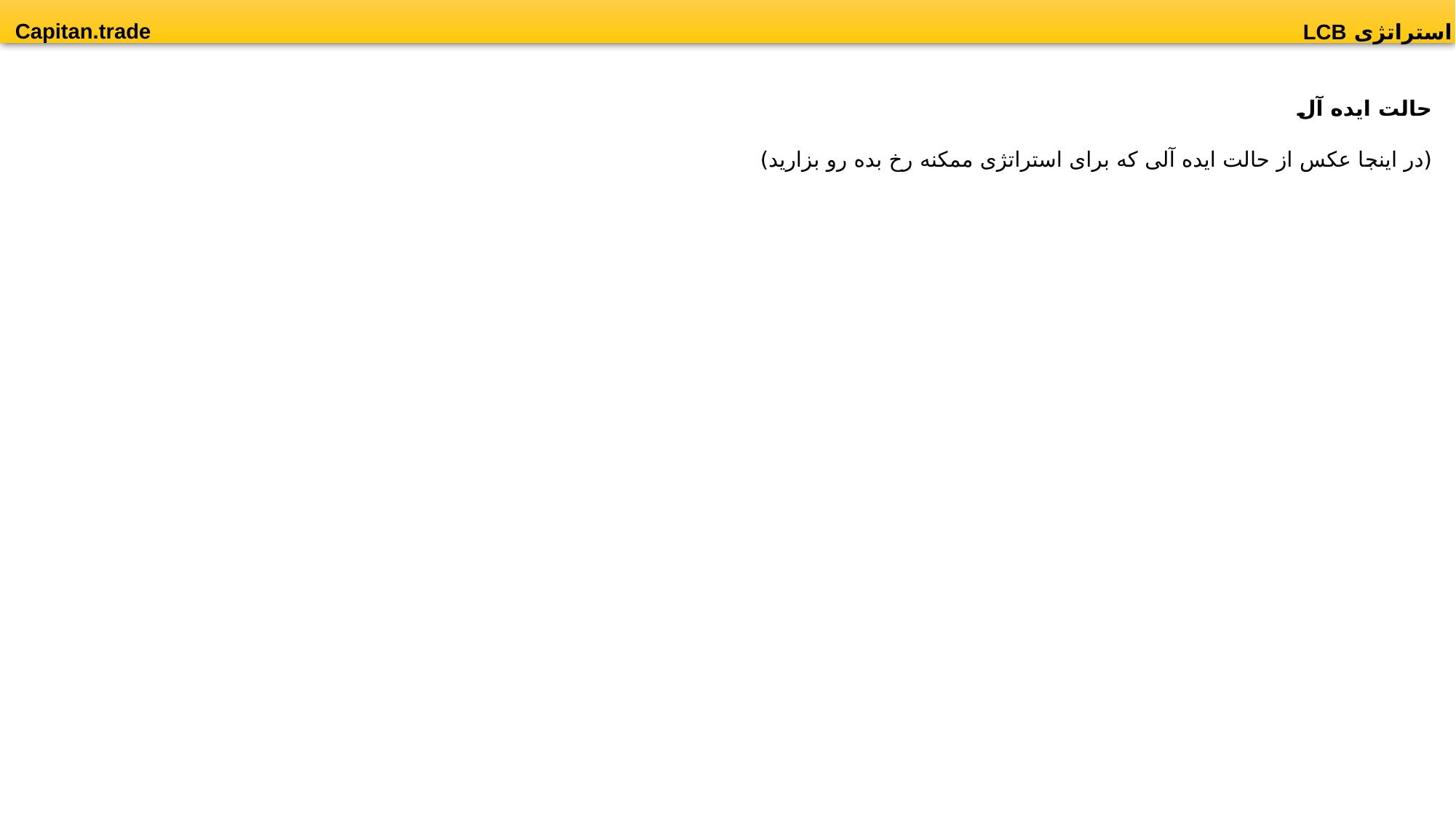

Capitan.trade
استراتژی LCB

نقشه گنج کاپیتان
@Capitan.Trade
کاپیتان
حالت ایده آل
(در اینجا عکس از حالت ایده آلی که برای استراتژی ممکنه رخ بده رو بزارید)